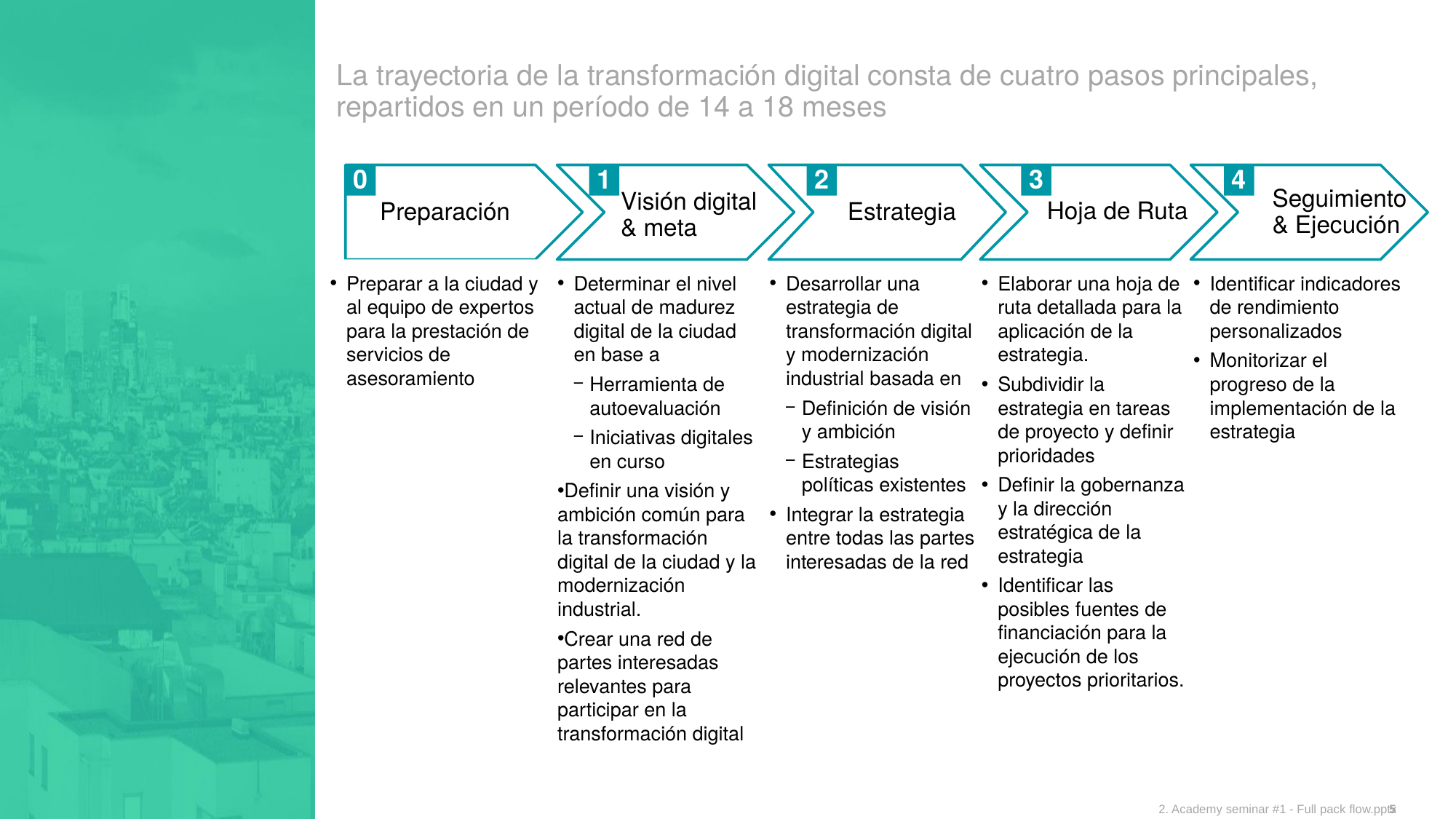

#
La trayectoria de la transformación digital consta de cuatro pasos principales, repartidos en un período de 14 a 18 meses
0
Preparación

1
Estrategia
2

3
4
Seguimiento
& Ejecución
Visión digital
& meta
Hoja de Ruta
Preparar a la ciudad y al equipo de expertos para la prestación de servicios de asesoramiento
Desarrollar una estrategia de transformación digital y modernización industrial basada en
Definición de visión y ambición
Estrategias políticas existentes
Integrar la estrategia entre todas las partes interesadas de la red
Elaborar una hoja de ruta detallada para la aplicación de la estrategia.
Subdividir la estrategia en tareas de proyecto y definir prioridades
Definir la gobernanza y la dirección estratégica de la estrategia
Identificar las posibles fuentes de financiación para la ejecución de los proyectos prioritarios.
Identificar indicadores de rendimiento personalizados
Monitorizar el progreso de la implementación de la estrategia
Determinar el nivel actual de madurez digital de la ciudad en base a
Herramienta de autoevaluación
Iniciativas digitales en curso
Definir una visión y ambición común para la transformación digital de la ciudad y la modernización industrial.
Crear una red de partes interesadas relevantes para participar en la transformación digital